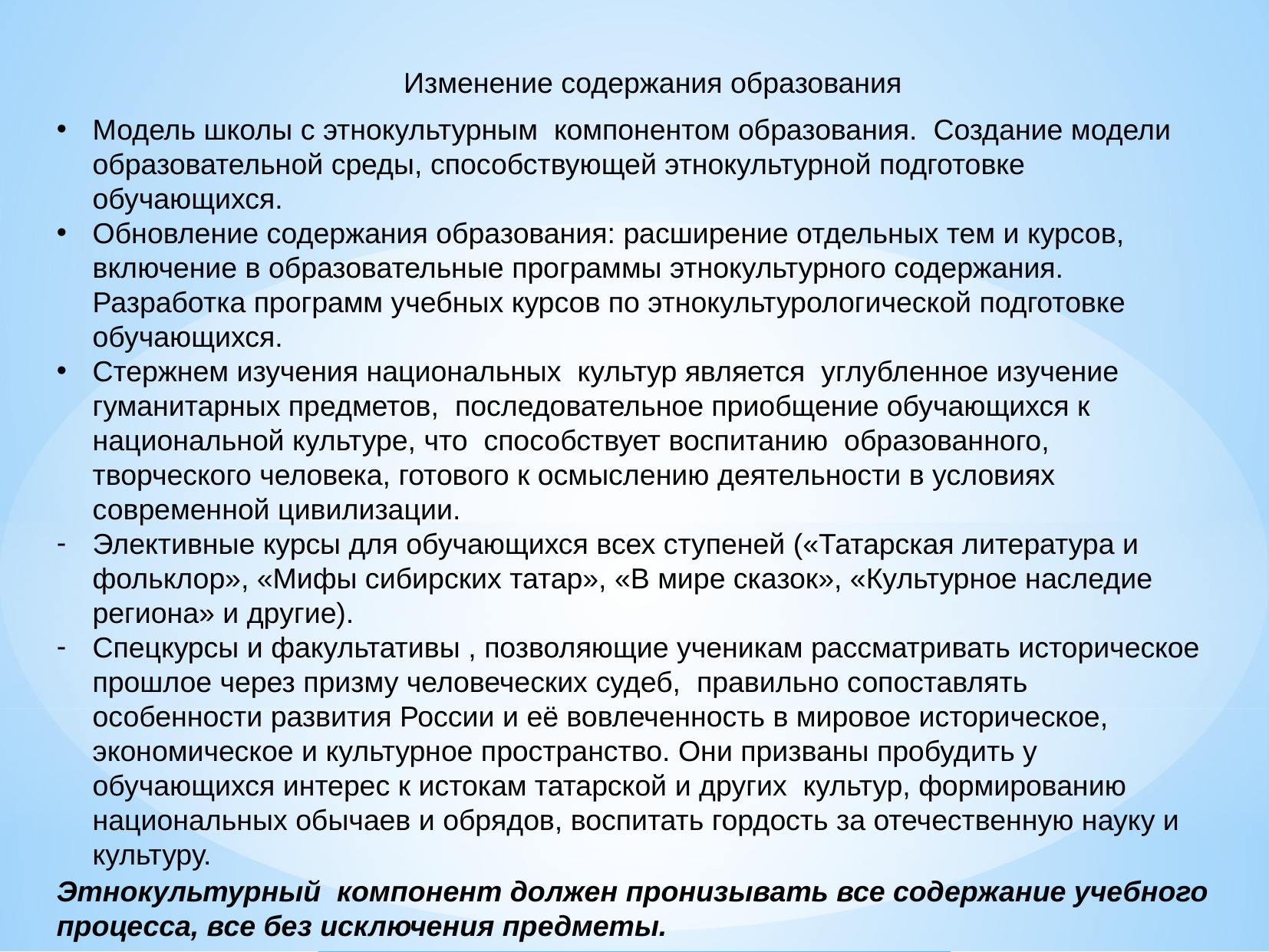

Изменение содержания образования
Модель школы с этнокультурным  компонентом образования.  Создание модели образовательной среды, способствующей этнокультурной подготовке обучающихся.
Обновление содержания образования: расширение отдельных тем и курсов,  включение в образовательные программы этнокультурного содержания. Разработка программ учебных курсов по этнокультурологической подготовке обучающихся.
Стержнем изучения национальных  культур является  углубленное изучение  гуманитарных предметов,  последовательное приобщение обучающихся к национальной культуре, что  способствует воспитанию  образованного, творческого человека, готового к осмыслению деятельности в условиях современной цивилизации.
Элективные курсы для обучающихся всех ступеней («Татарская литература и фольклор», «Мифы сибирских татар», «В мире сказок», «Культурное наследие региона» и другие).
Спецкурсы и факультативы , позволяющие ученикам рассматривать историческое прошлое через призму человеческих судеб,  правильно сопоставлять особенности развития России и её вовлеченность в мировое историческое, экономическое и культурное пространство. Они призваны пробудить у обучающихся интерес к истокам татарской и других  культур, формированию национальных обычаев и обрядов, воспитать гордость за отечественную науку и культуру.
Этнокультурный  компонент должен пронизывать все содержание учебного процесса, все без исключения предметы.